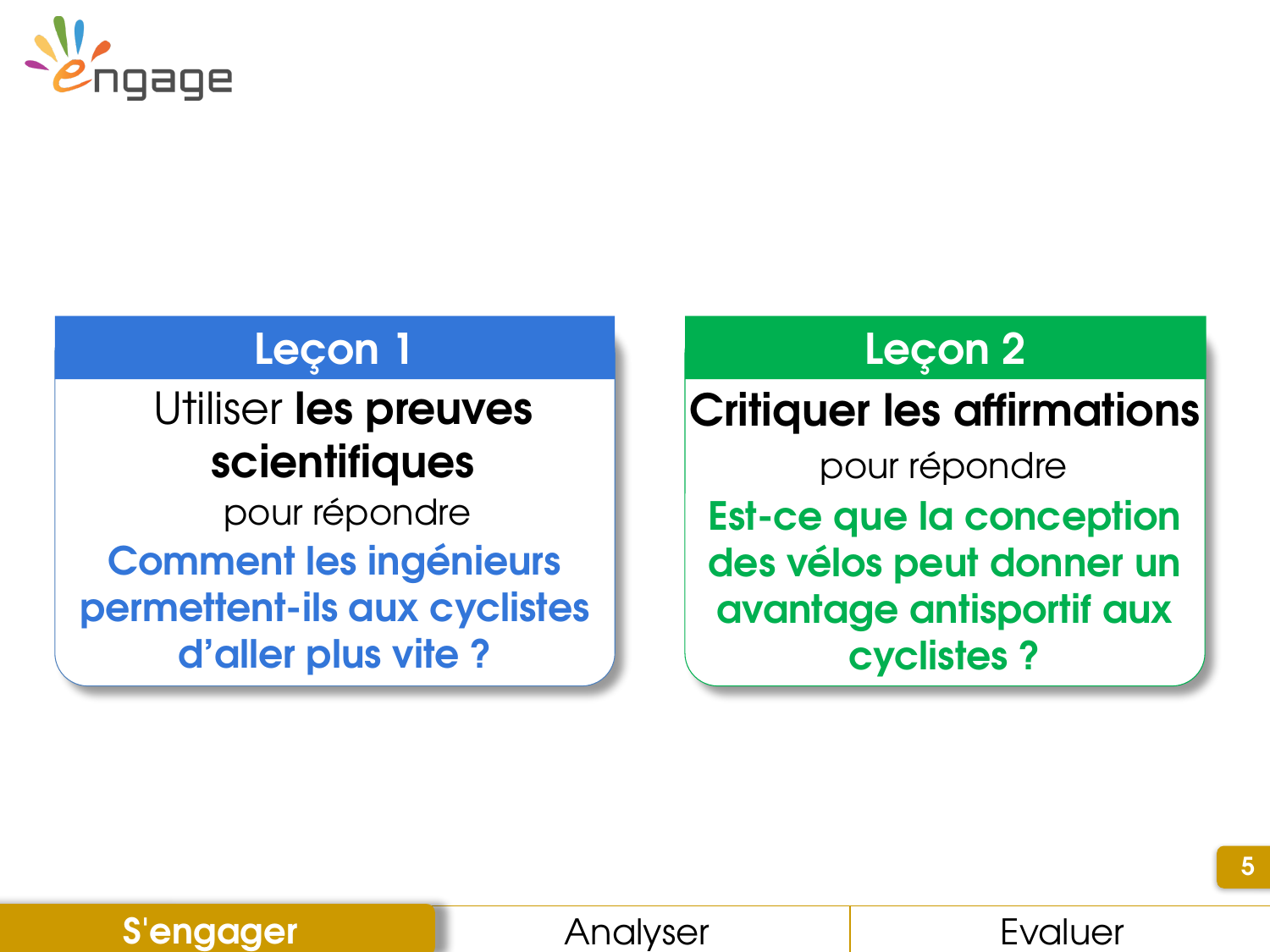

Leçon 1

Utiliser les preuves
scientifiques
pour répondre
Comment les ingénieurs permettent-ils aux cyclistes d’aller plus vite ?
Leçon 2

Est-ce que la conception des vélos peut donner un avantage antisportif aux cyclistes ?
Critiquer les affirmations
pour répondre
S'engager
Analyser
Evaluer